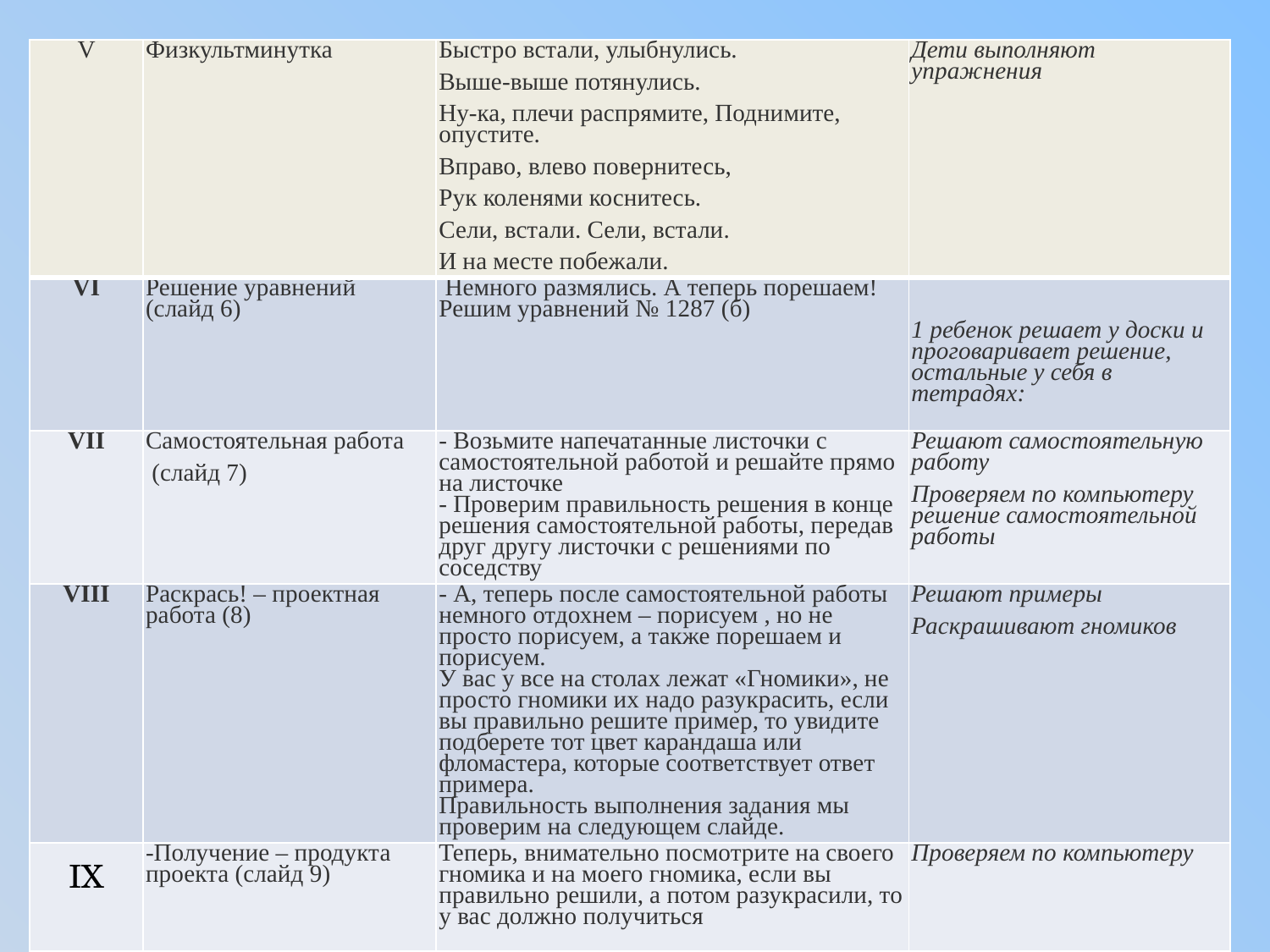

#
| V | Физкультминутка | Быстро встали, улыбнулись. Выше-выше потянулись. Ну-ка, плечи распрямите, Поднимите, опустите. Вправо, влево повернитесь, Рук коленями коснитесь. Сели, встали. Сели, встали. И на месте побежали. | Дети выполняют упражнения |
| --- | --- | --- | --- |
| VI | Решение уравнений (слайд 6) | Немного размялись. А теперь порешаем! Решим уравнений № 1287 (б) | 1 ребенок решает у доски и проговаривает решение, остальные у себя в тетрадях: |
| VII | Самостоятельная работа (слайд 7) | - Возьмите напечатанные листочки с самостоятельной работой и решайте прямо на листочке - Проверим правильность решения в конце решения самостоятельной работы, передав друг другу листочки с решениями по соседству | Решают самостоятельную работу Проверяем по компьютеру решение самостоятельной работы |
| VIII | Раскрась! – проектная работа (8) | - А, теперь после самостоятельной работы немного отдохнем – порисуем , но не просто порисуем, а также порешаем и порисуем. У вас у все на столах лежат «Гномики», не просто гномики их надо разукрасить, если вы правильно решите пример, то увидите подберете тот цвет карандаша или фломастера, которые соответствует ответ примера. Правильность выполнения задания мы проверим на следующем слайде. | Решают примеры Раскрашивают гномиков |
| IX | -Получение – продукта проекта (слайд 9) | Теперь, внимательно посмотрите на своего гномика и на моего гномика, если вы правильно решили, а потом разукрасили, то у вас должно получиться | Проверяем по компьютеру |